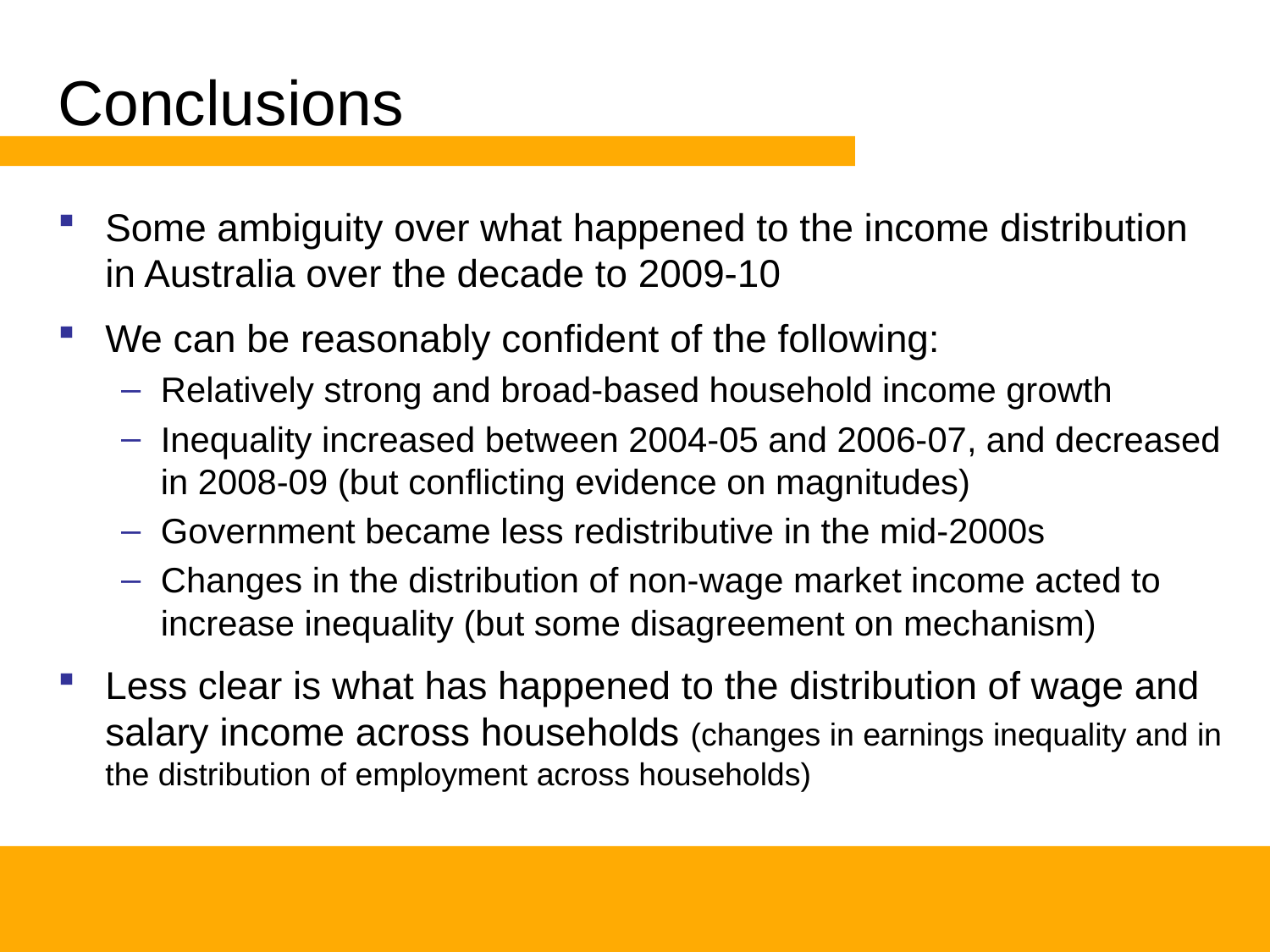

# Conclusions
Some ambiguity over what happened to the income distribution in Australia over the decade to 2009-10
We can be reasonably confident of the following:
Relatively strong and broad-based household income growth
Inequality increased between 2004-05 and 2006-07, and decreased in 2008-09 (but conflicting evidence on magnitudes)
Government became less redistributive in the mid-2000s
Changes in the distribution of non-wage market income acted to increase inequality (but some disagreement on mechanism)
Less clear is what has happened to the distribution of wage and salary income across households (changes in earnings inequality and in the distribution of employment across households)